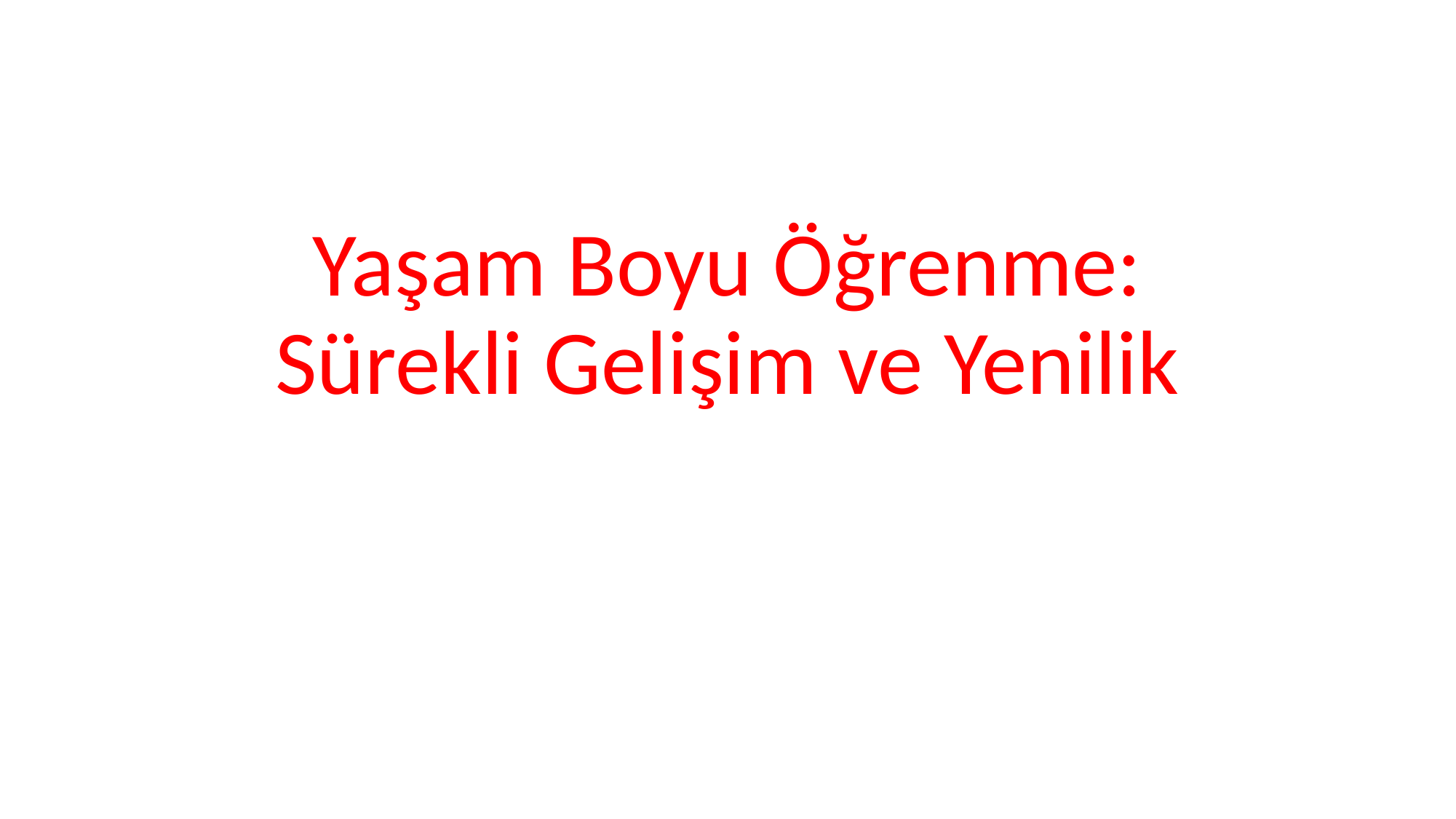

# Yaşam Boyu Öğrenme: Sürekli Gelişim ve Yenilik